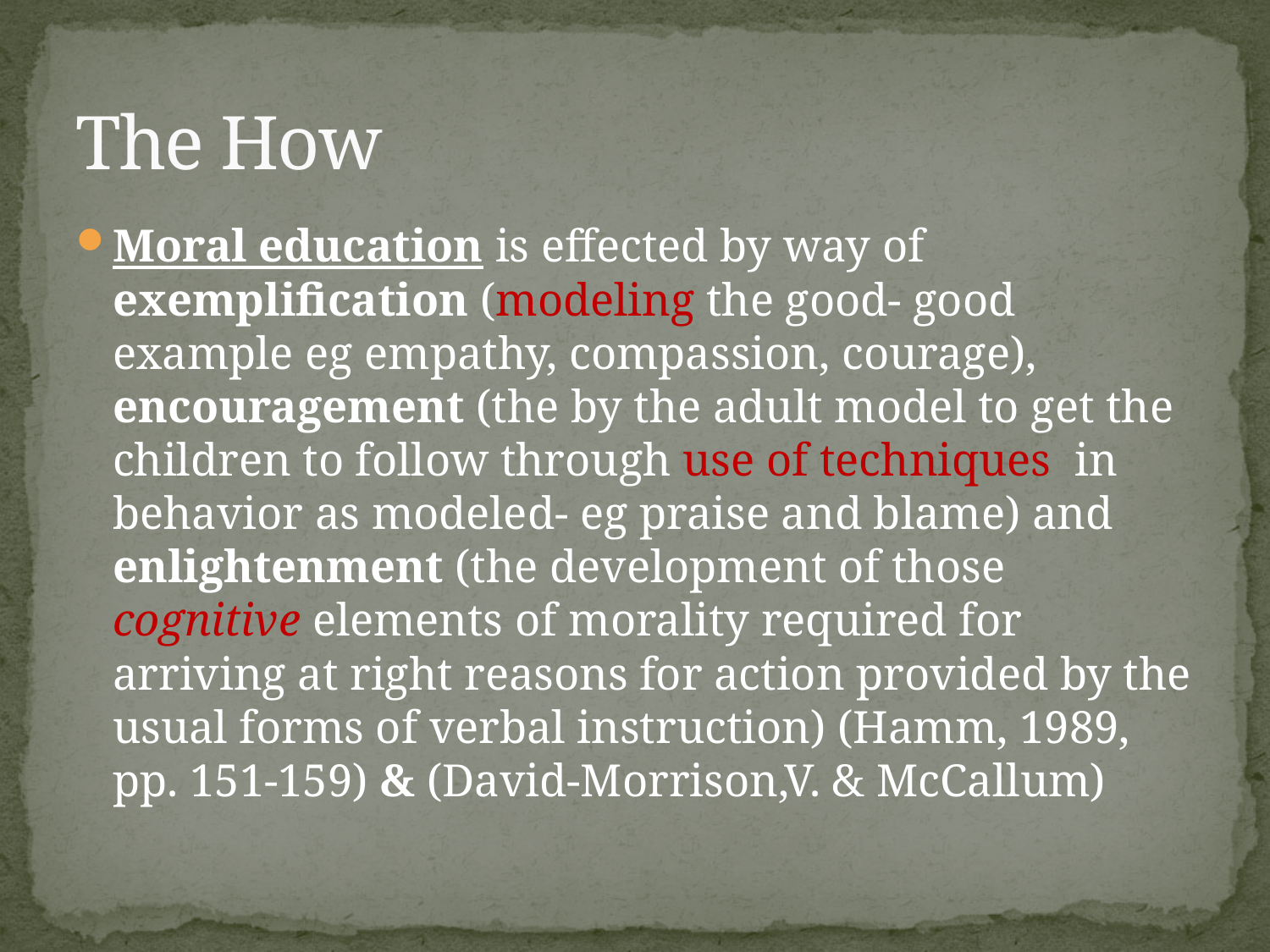

# The How
Moral education is effected by way of exemplification (modeling the good- good example eg empathy, compassion, courage), encouragement (the by the adult model to get the children to follow through use of techniques  in behavior as modeled- eg praise and blame) and enlightenment (the development of those cognitive elements of morality required for arriving at right reasons for action provided by the usual forms of verbal instruction) (Hamm, 1989, pp. 151-159) & (David-Morrison,V. & McCallum)